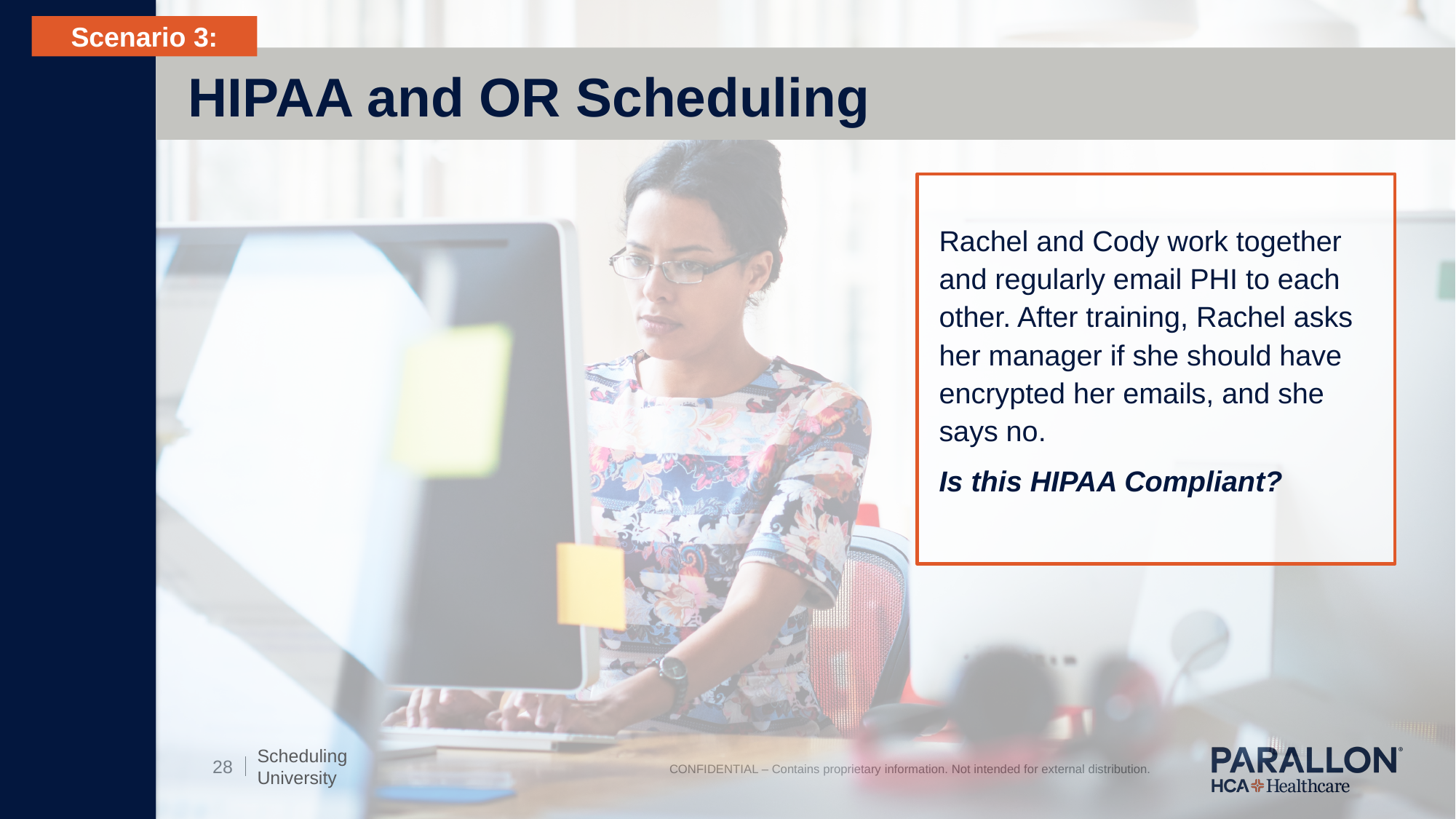

Scenario 3:
HIPAA and OR Scheduling

Rachel and Cody work together and regularly email PHI to each other. After training, Rachel asks her manager if she should have encrypted her emails, and she says no.
Is this HIPAA Compliant?
Scheduling University